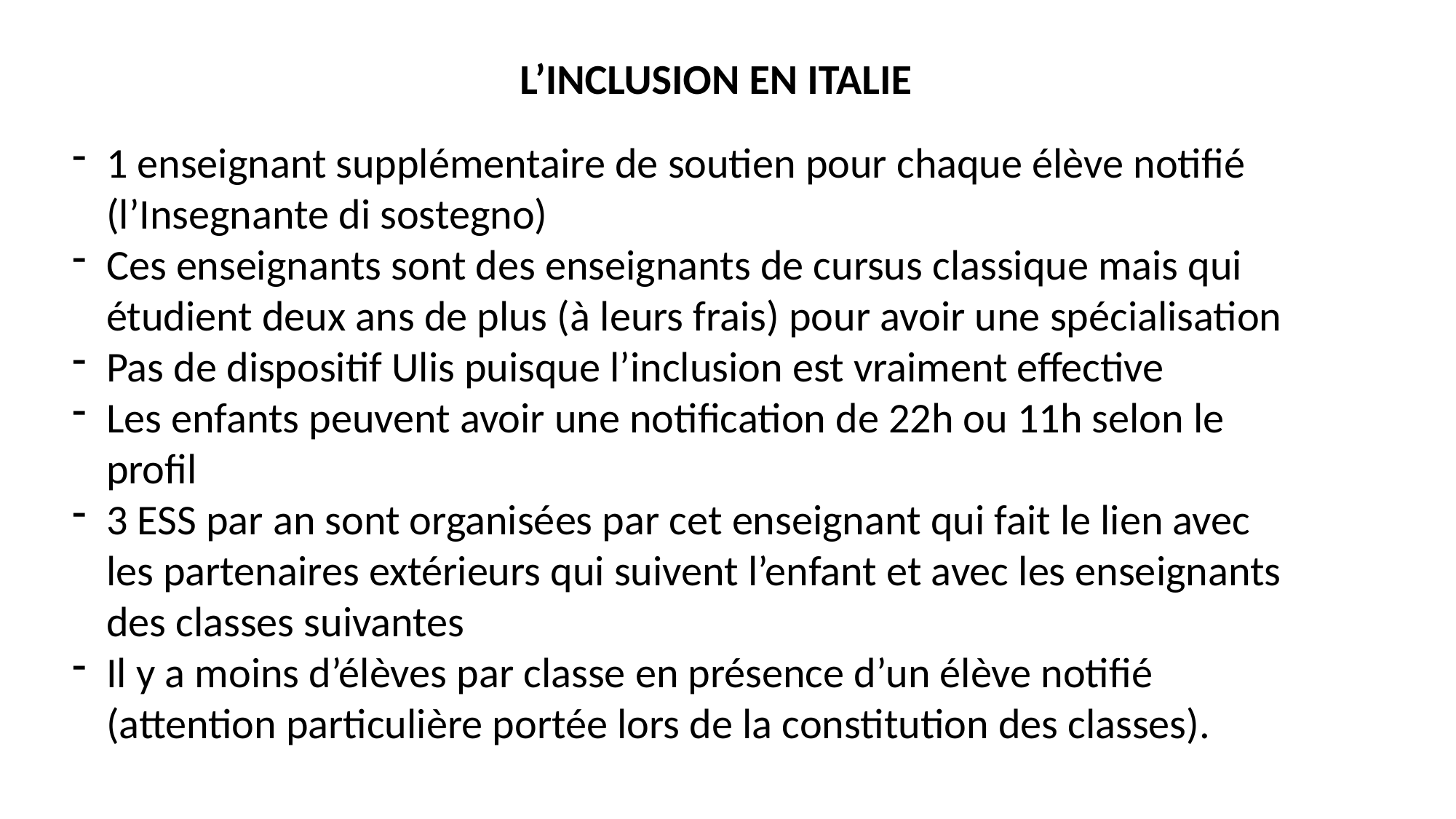

L’INCLUSION EN ITALIE
1 enseignant supplémentaire de soutien pour chaque élève notifié (l’Insegnante di sostegno)
Ces enseignants sont des enseignants de cursus classique mais qui étudient deux ans de plus (à leurs frais) pour avoir une spécialisation
Pas de dispositif Ulis puisque l’inclusion est vraiment effective
Les enfants peuvent avoir une notification de 22h ou 11h selon le profil
3 ESS par an sont organisées par cet enseignant qui fait le lien avec les partenaires extérieurs qui suivent l’enfant et avec les enseignants des classes suivantes
Il y a moins d’élèves par classe en présence d’un élève notifié (attention particulière portée lors de la constitution des classes).